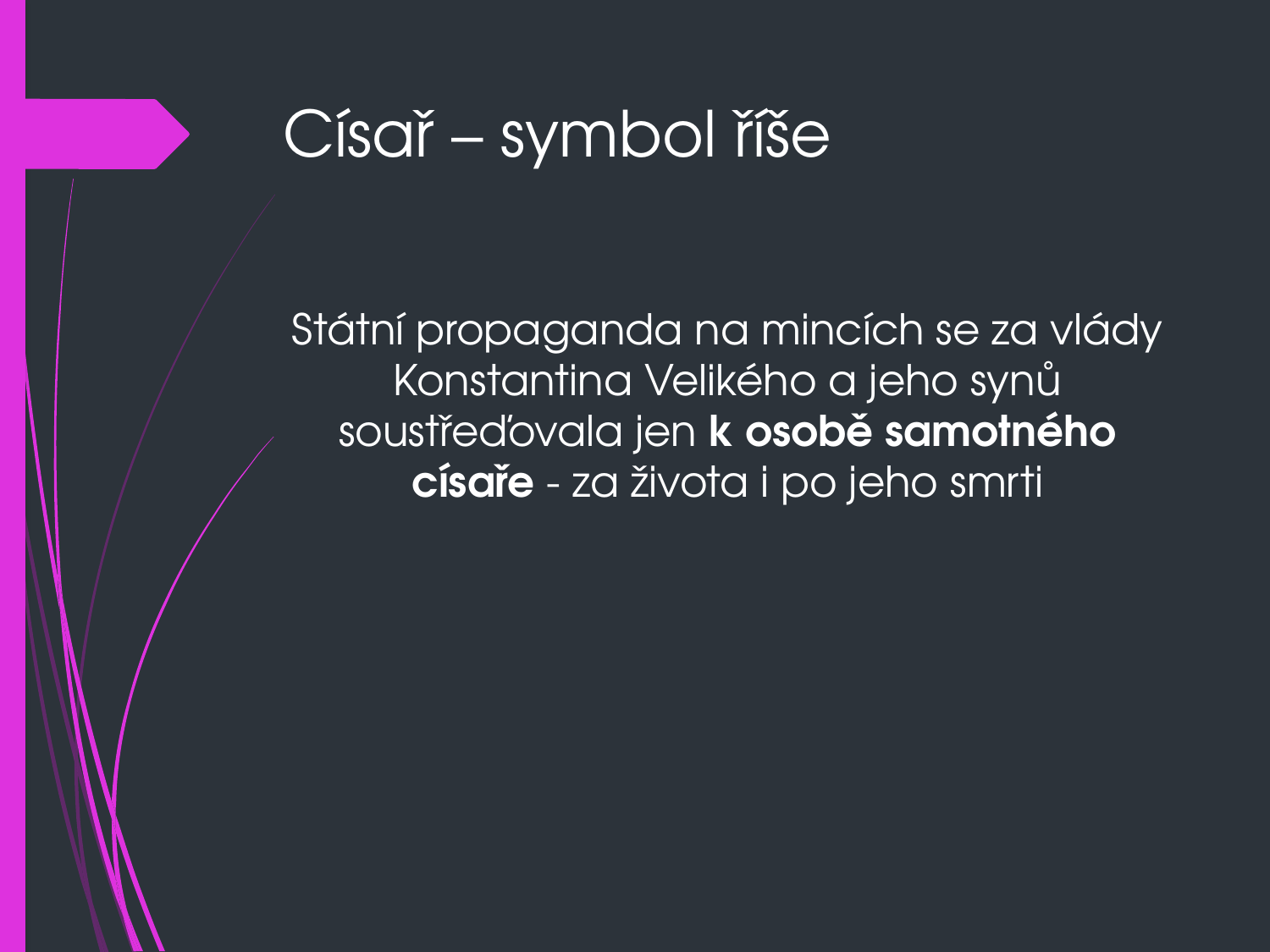

# Císař – symbol říše
Státní propaganda na mincích se za vlády Konstantina Velikého a jeho synů soustřeďovala jen k osobě samotného císaře - za života i po jeho smrti